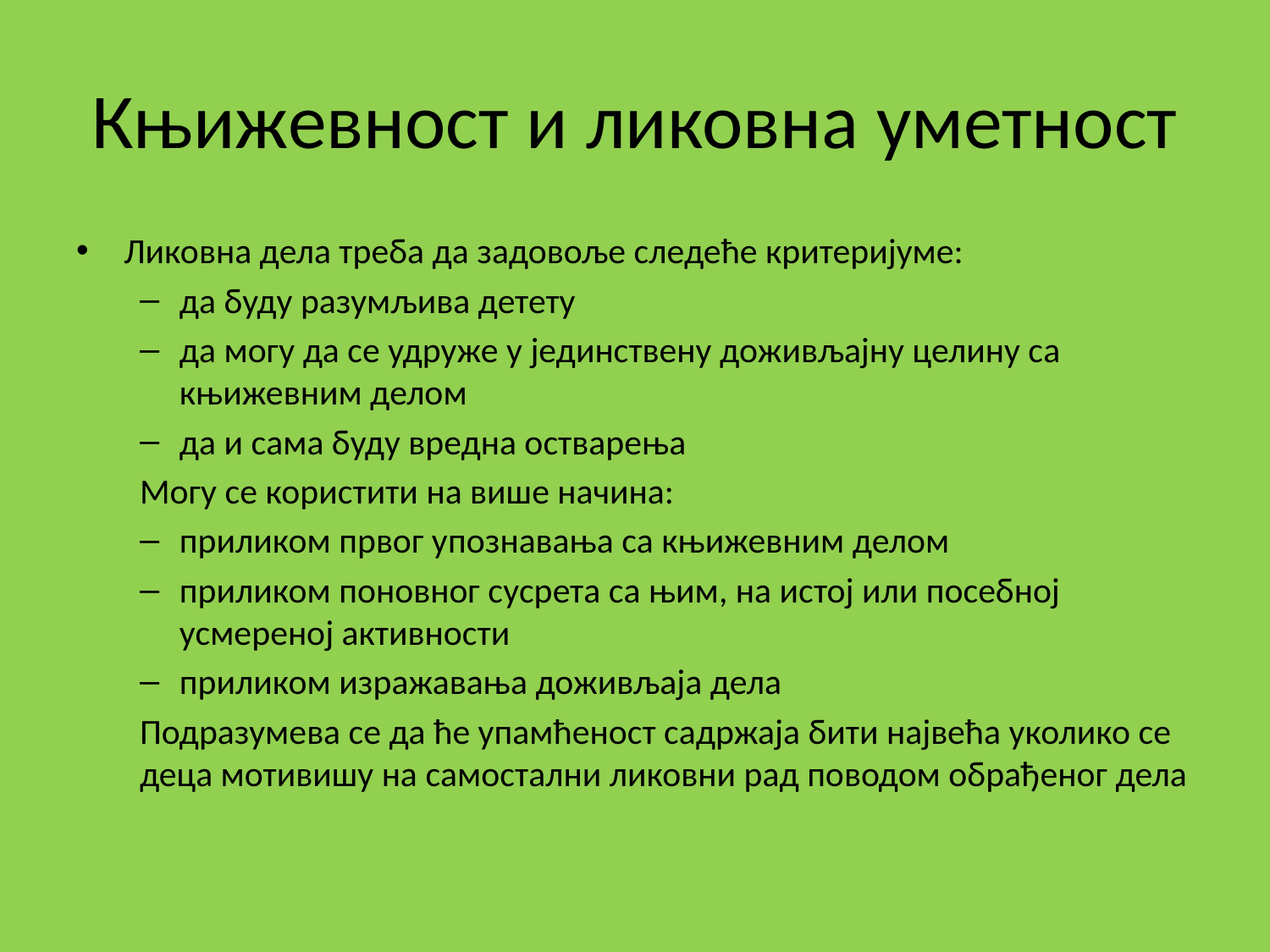

# Књижевност и ликовна уметност
Ликовна дела треба да задовоље следеће критеријуме:
да буду разумљива детету
да могу да се удруже у јединствену доживљајну целину са књижевним делом
да и сама буду вредна остварења
Могу се користити на више начина:
приликом првог упознавања са књижевним делом
приликом поновног сусрета са њим, на истој или посебној усмереној активности
приликом изражавања доживљаја дела
Подразумева се да ће упамћеност садржаја бити највећа уколико се деца мотивишу на самостални ликовни рад поводом обрађеног дела